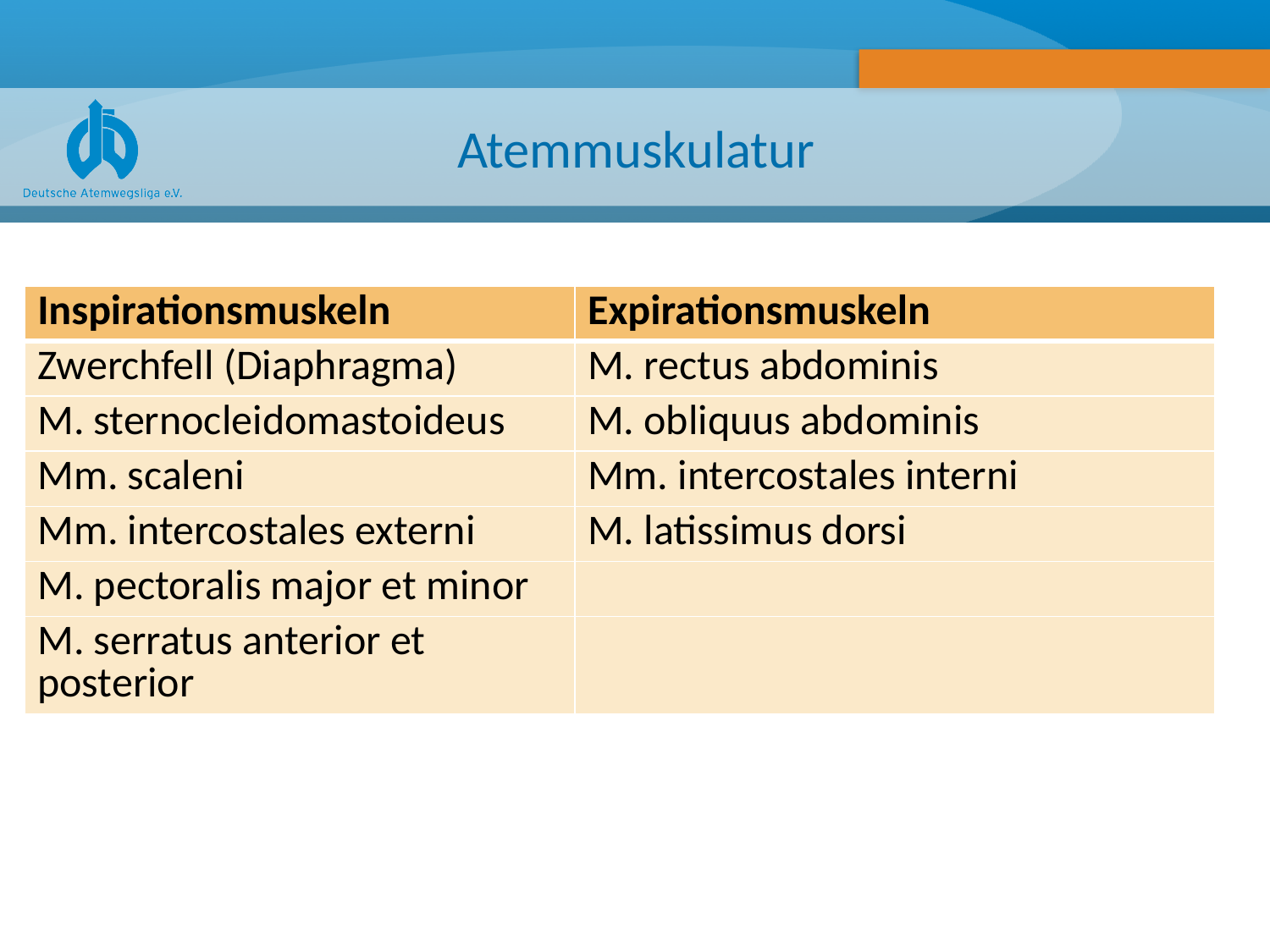

# Atemmuskulatur
| Inspirationsmuskeln | Expirationsmuskeln |
| --- | --- |
| Zwerchfell (Diaphragma) | M. rectus abdominis |
| M. sternocleidomastoideus | M. obliquus abdominis |
| Mm. scaleni | Mm. intercostales interni |
| Mm. intercostales externi | M. latissimus dorsi |
| M. pectoralis major et minor |  |
| M. serratus anterior et posterior |  |